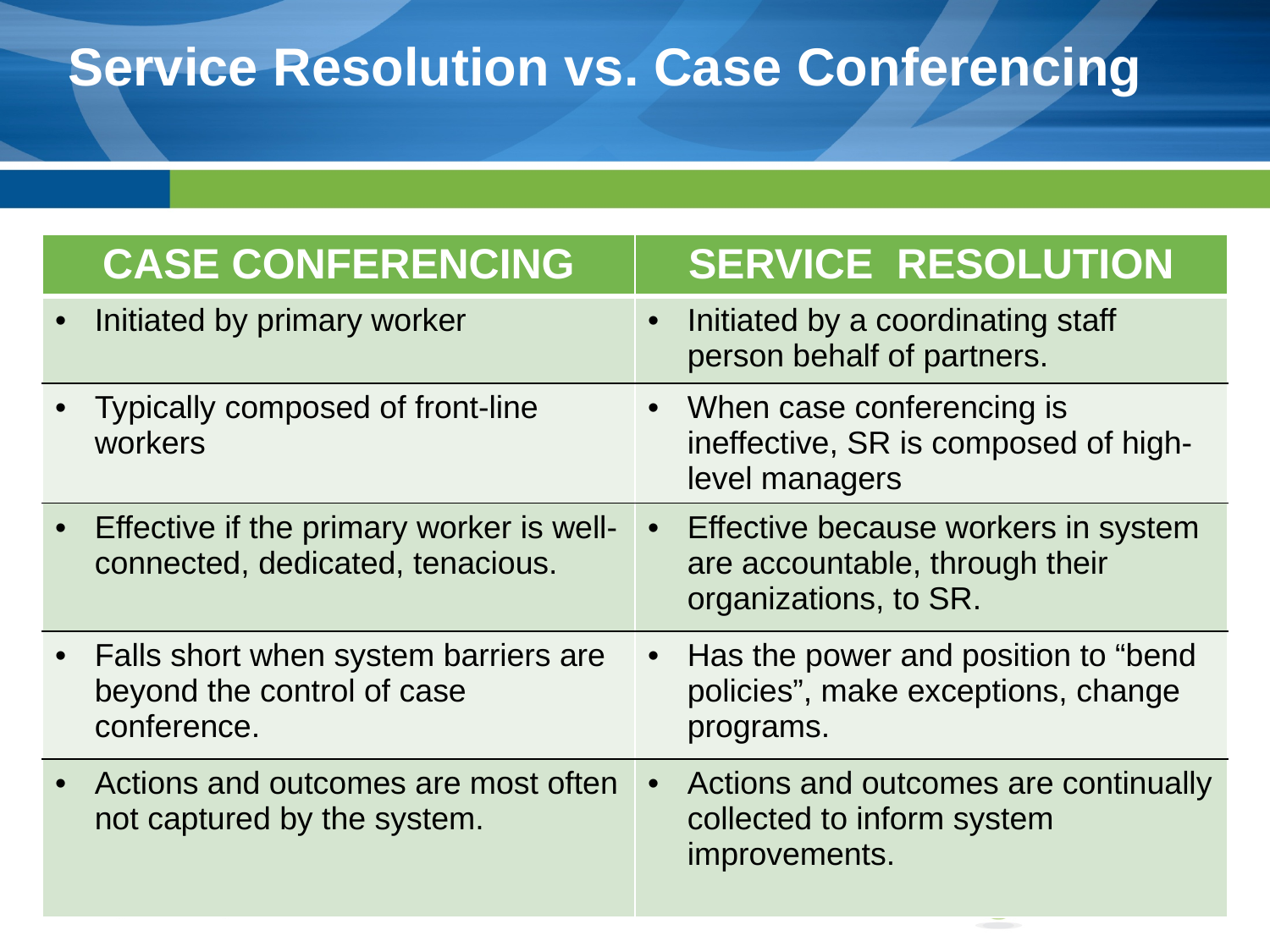

Service Resolution vs. Case Conferencing
| CASE CONFERENCING | SERVICE RESOLUTION |
| --- | --- |
| Initiated by primary worker | Initiated by a coordinating staff person behalf of partners. |
| Typically composed of front-line workers | When case conferencing is ineffective, SR is composed of high-level managers |
| Effective if the primary worker is well-connected, dedicated, tenacious. | Effective because workers in system are accountable, through their organizations, to SR. |
| Falls short when system barriers are beyond the control of case conference. | Has the power and position to “bend policies”, make exceptions, change programs. |
| Actions and outcomes are most often not captured by the system. | Actions and outcomes are continually collected to inform system improvements. |